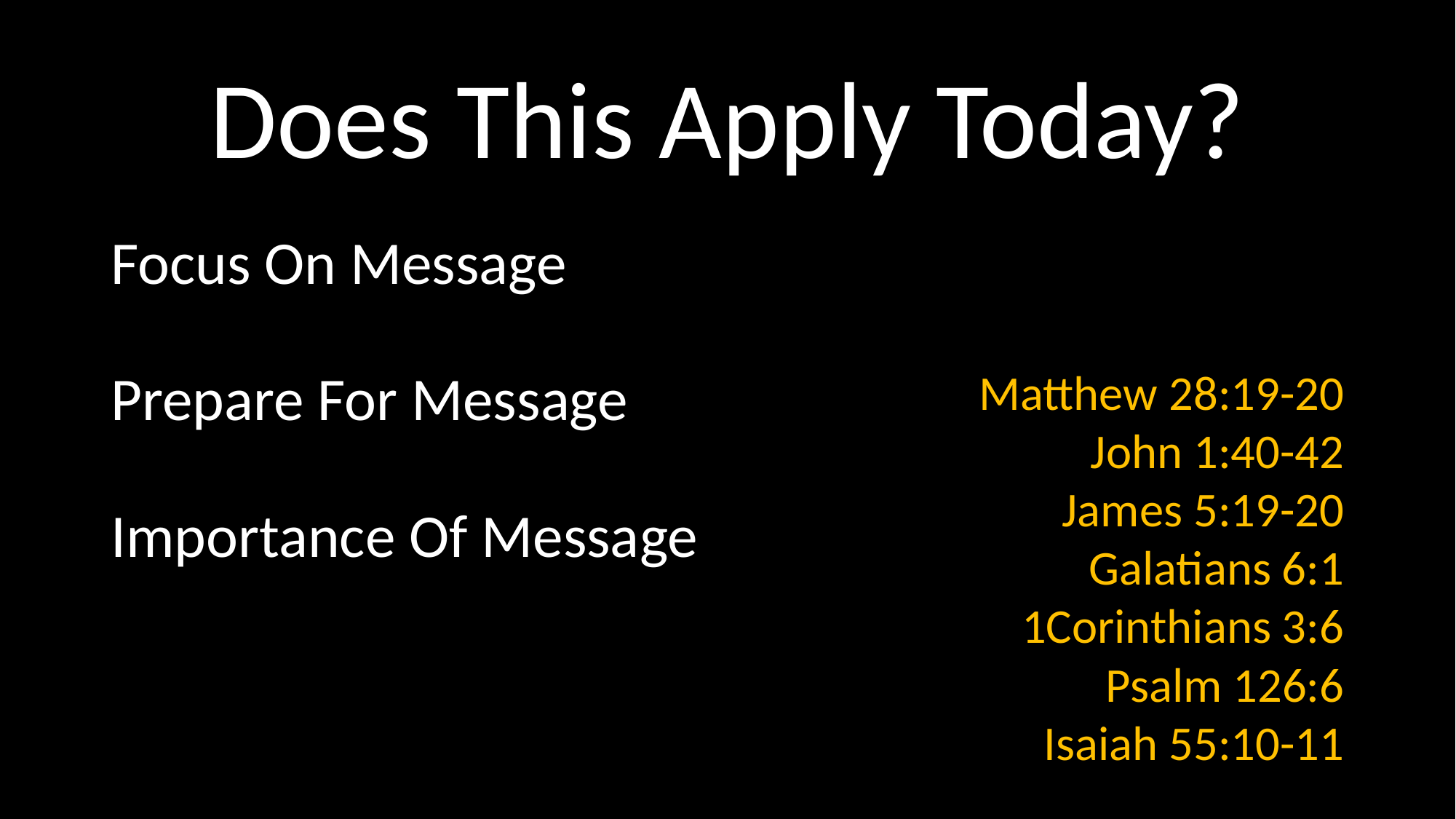

# Does This Apply Today?
Focus On Message
Prepare For Message
Importance Of Message
Matthew 28:19-20
John 1:40-42
James 5:19-20
Galatians 6:1
1Corinthians 3:6
Psalm 126:6
Isaiah 55:10-11